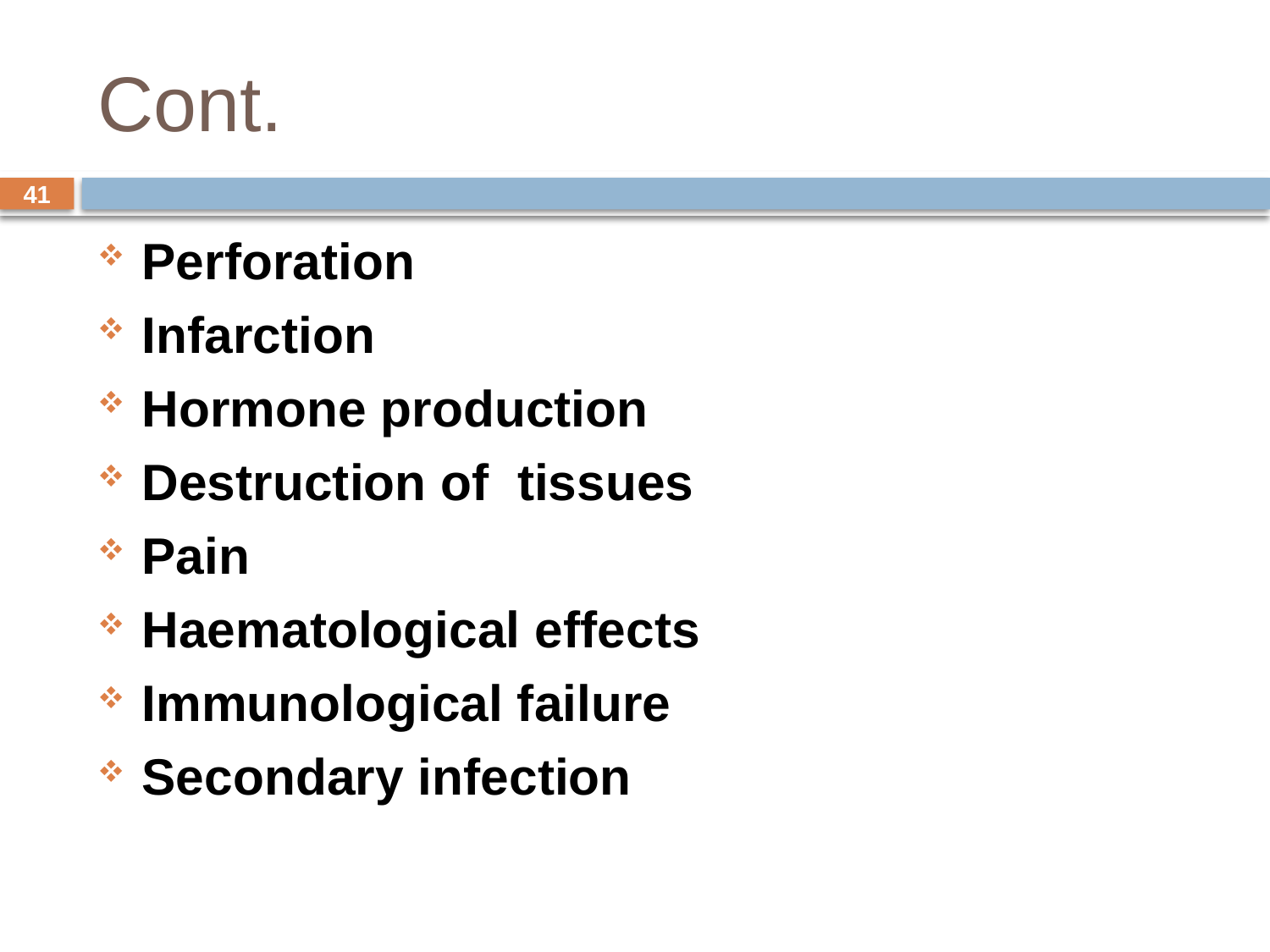

# Cont.
41
Perforation
Infarction
Hormone production
Destruction of  tissues
Pain
Haematological effects
Immunological failure
Secondary infection